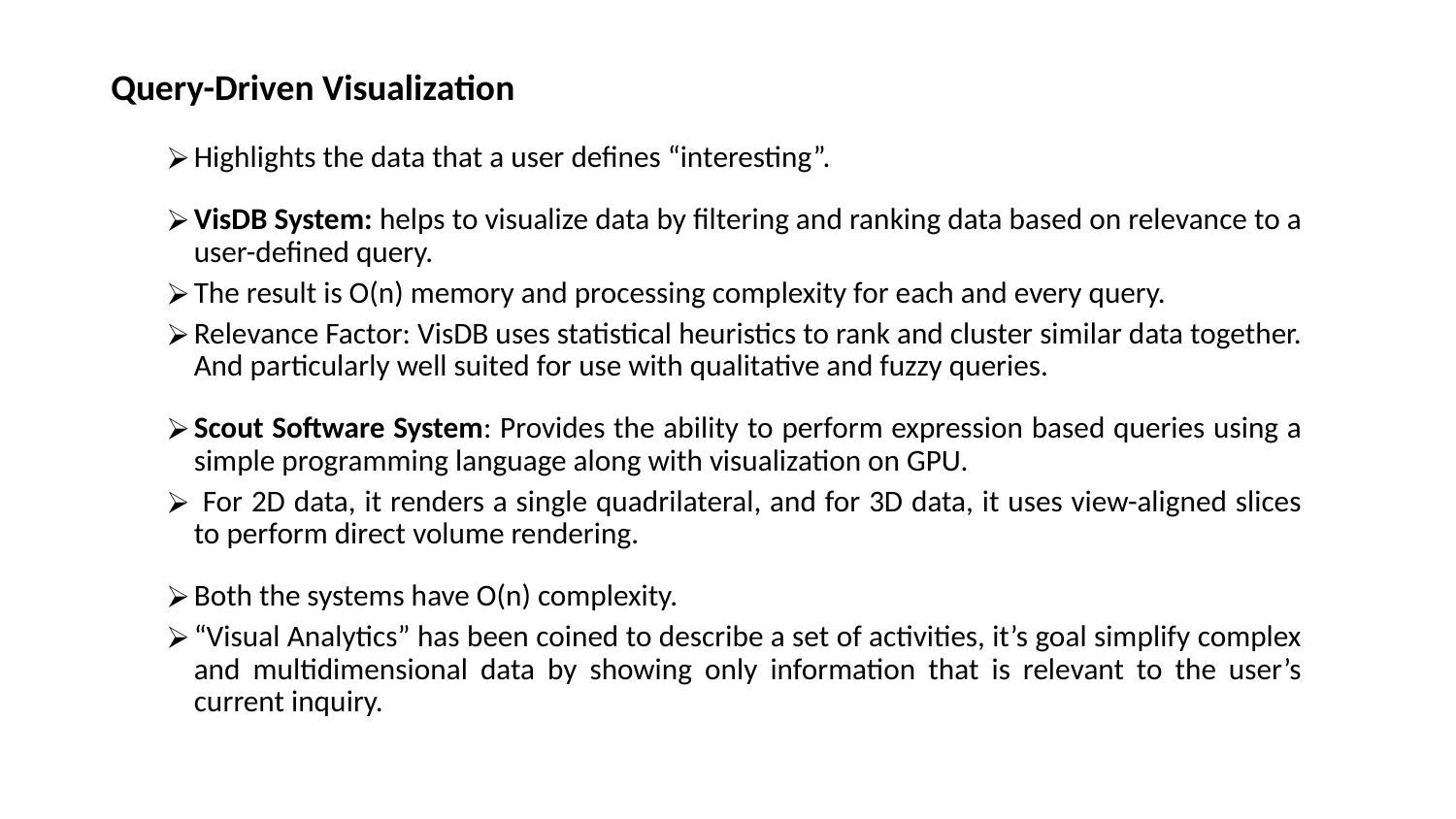

Query-Driven Visualization

Highlights the data that a user defines “interesting”.

VisDB System: helps to visualize data by filtering and ranking data based on relevance to a user-defined query.
The result is O(n) memory and processing complexity for each and every query.
Relevance Factor: VisDB uses statistical heuristics to rank and cluster similar data together. And particularly well suited for use with qualitative and fuzzy queries.

Scout Software System: Provides the ability to perform expression based queries using a simple programming language along with visualization on GPU.
 For 2D data, it renders a single quadrilateral, and for 3D data, it uses view-aligned slices to perform direct volume rendering.

Both the systems have O(n) complexity.
“Visual Analytics” has been coined to describe a set of activities, it’s goal simplify complex and multidimensional data by showing only information that is relevant to the user’s current inquiry.